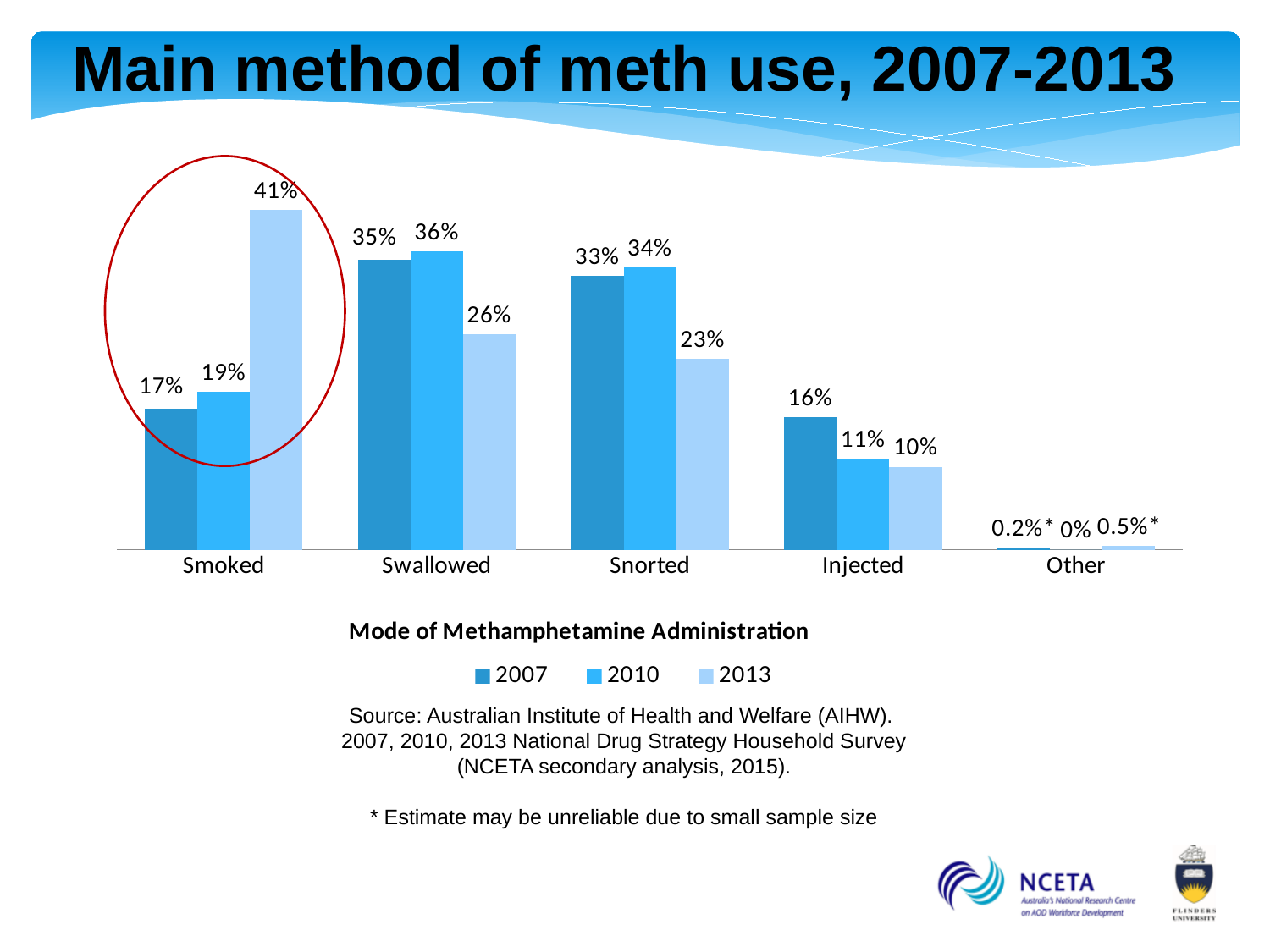

# Main method of meth use, 2007-2013

### Chart

| Category | 2007 | 2010 | 2013 |
|---|---|---|---|
| Smoked | 0.17 | 0.19 | 0.41 |
| Swallowed | 0.35 | 0.36 | 0.26 |
| Snorted | 0.33 | 0.34 | 0.23 |
| Injected | 0.16 | 0.11 | 0.1 |
| Other | 0.002 | 0.0 | 0.005 |
Source: Australian Institute of Health and Welfare (AIHW).
2007, 2010, 2013 National Drug Strategy Household Survey
(NCETA secondary analysis, 2015).

* Estimate may be unreliable due to small sample size